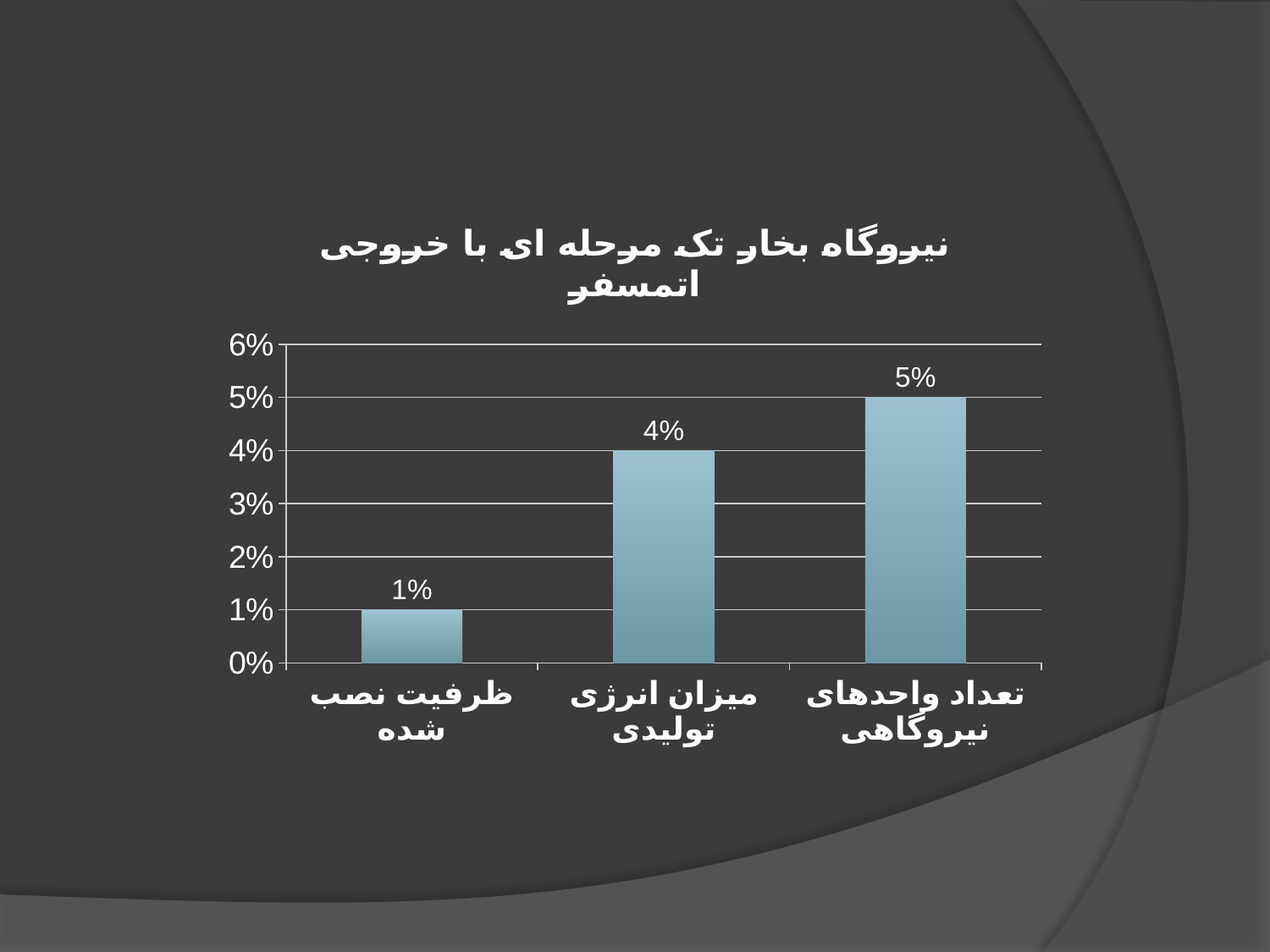

### Chart: نیروگاه بخار تک مرحله ای با خروجی اتمسفر

| Category | نیروگاه با سیال کاملاً مایع داغ |
|---|---|
| ظرفیت نصب شده | 0.01 |
| میزان انرژی تولیدی | 0.04 |
| تعداد واحدهای نیروگاهی | 0.05 |